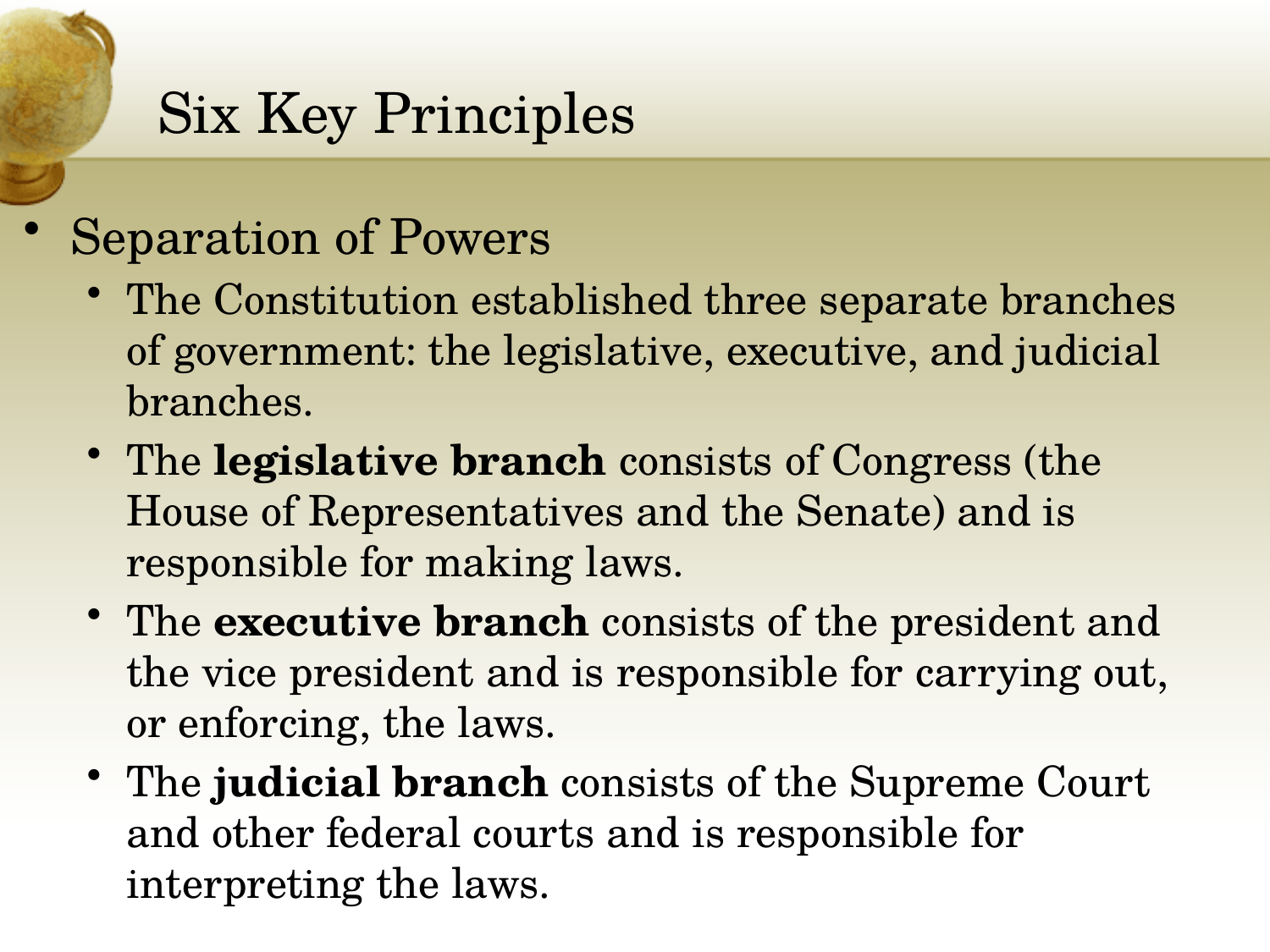

# Six Key Principles
Separation of Powers
The Constitution established three separate branches of government: the legislative, executive, and judicial branches.
The legislative branch consists of Congress (the House of Representatives and the Senate) and is responsible for making laws.
The executive branch consists of the president and the vice president and is responsible for carrying out, or enforcing, the laws.
The judicial branch consists of the Supreme Court and other federal courts and is responsible for interpreting the laws.